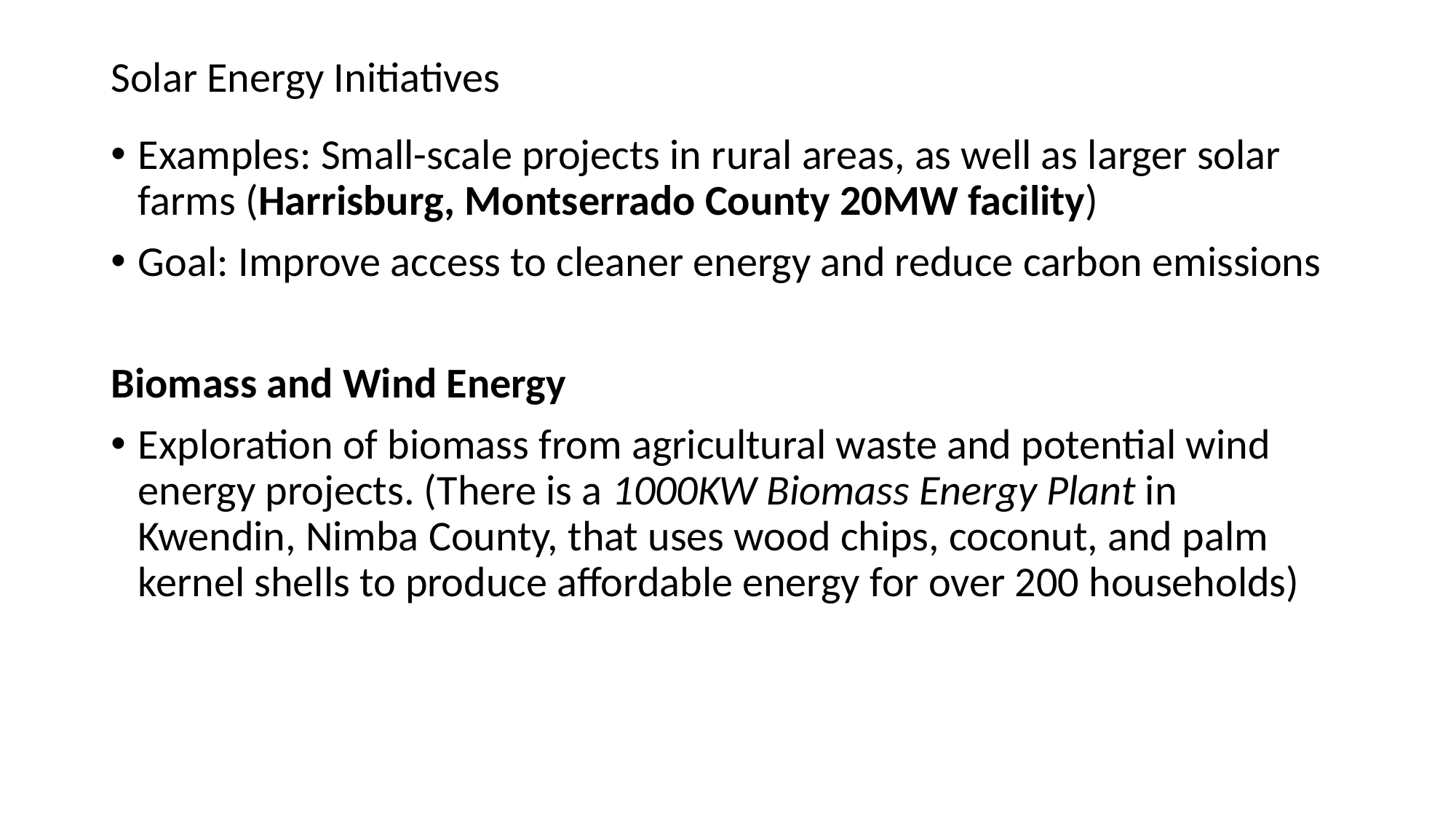

# Solar Energy Initiatives
Examples: Small-scale projects in rural areas, as well as larger solar farms (Harrisburg, Montserrado County 20MW facility)
Goal: Improve access to cleaner energy and reduce carbon emissions

Biomass and Wind Energy
Exploration of biomass from agricultural waste and potential wind energy projects. (There is a 1000KW Biomass Energy Plant in Kwendin, Nimba County, that uses wood chips, coconut, and palm kernel shells to produce affordable energy for over 200 households)